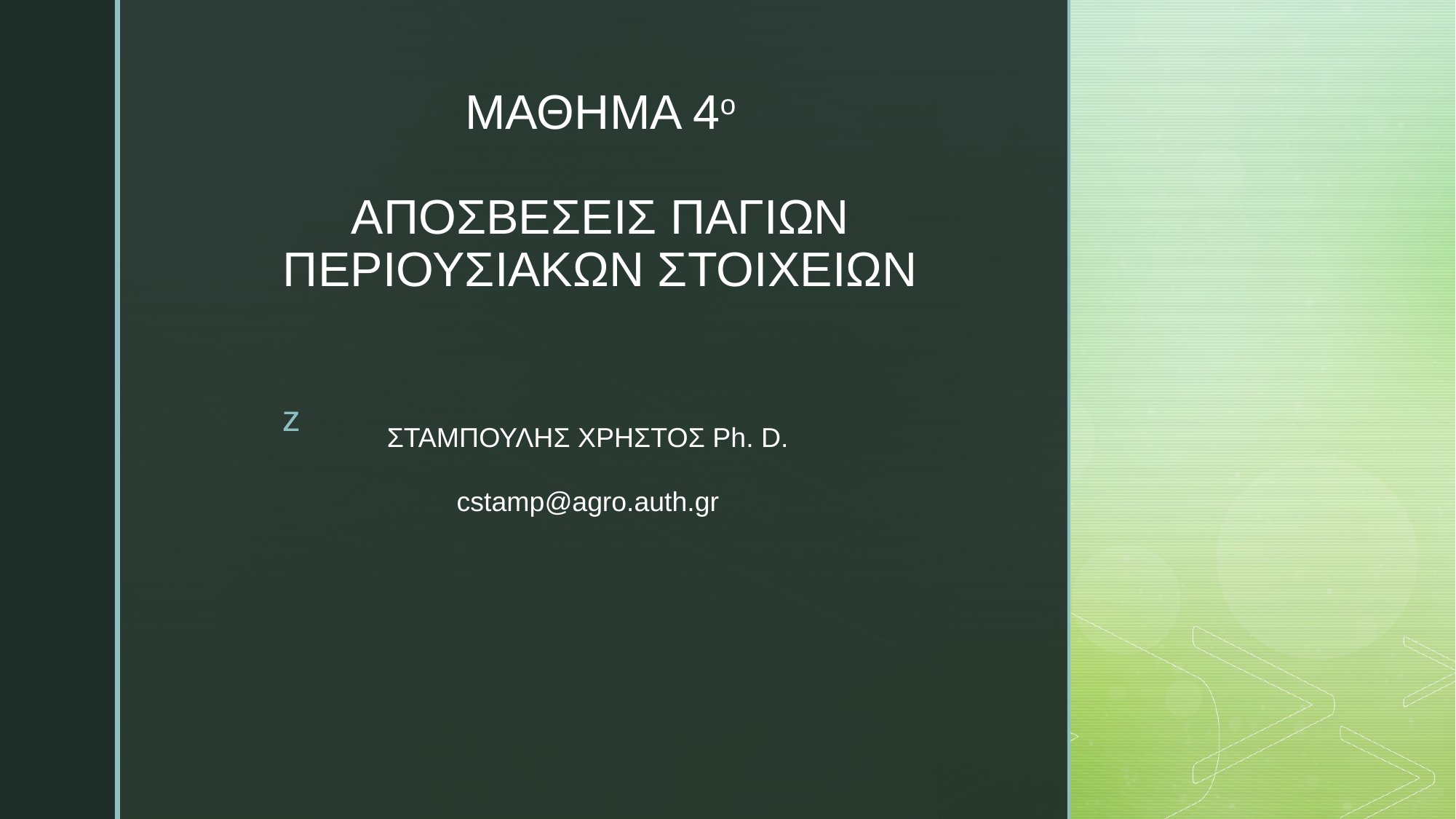

# ΜΑΘΗΜΑ 4ο ΑΠΟΣΒΕΣΕΙΣ ΠΑΓΙΩΝ ΠΕΡΙΟΥΣΙΑΚΩΝ ΣΤΟΙΧΕΙΩΝ
ΣΤΑΜΠΟΥΛΗΣ ΧΡΗΣΤΟΣ Ph. D.
cstamp@agro.auth.gr